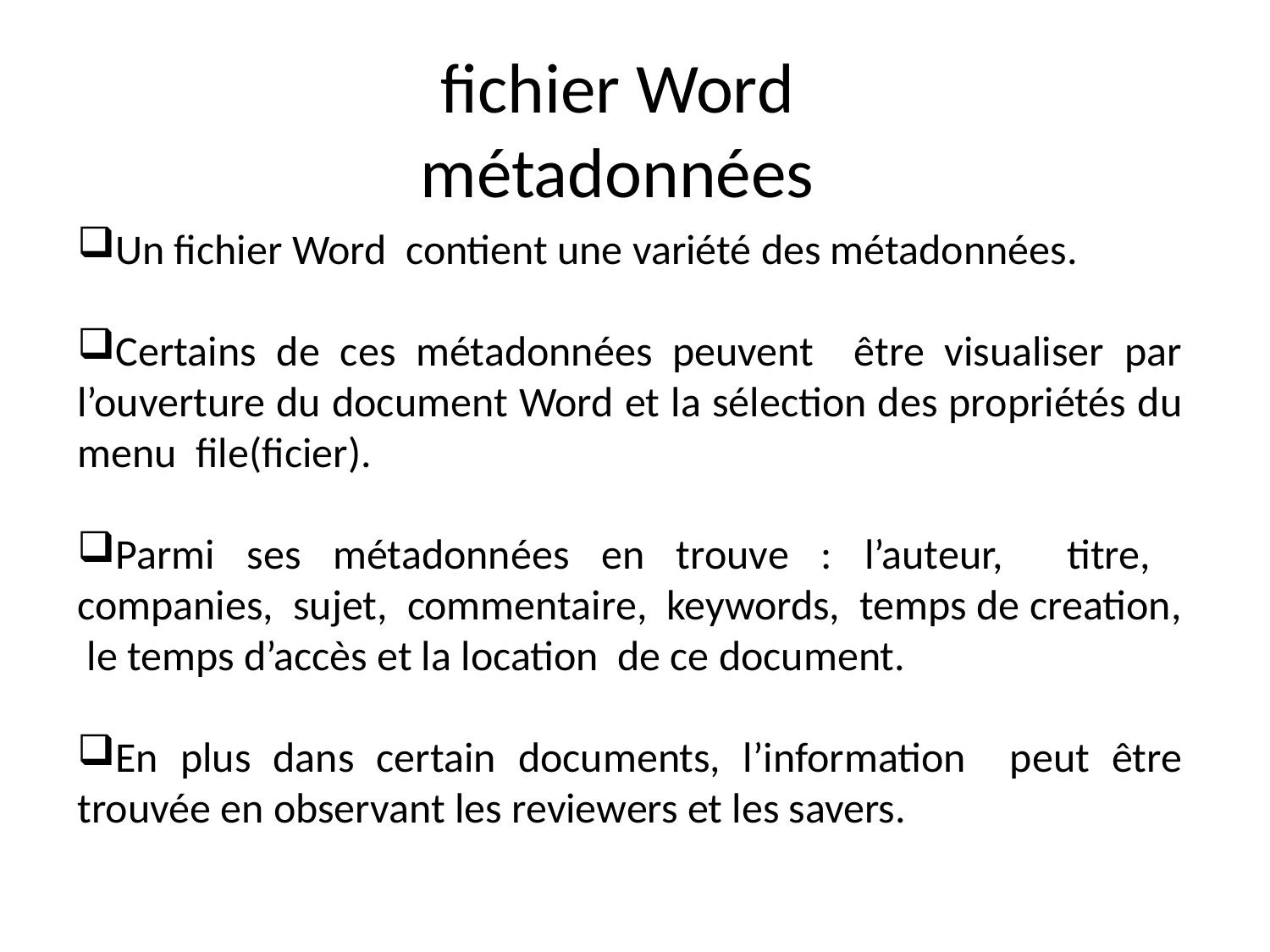

fichier Word
métadonnées
Un fichier Word  contient une variété des métadonnées.

Certains de ces métadonnées peuvent  être visualiser par l’ouverture du document Word et la sélection des propriétés du menu  file(ficier).

Parmi ses métadonnées en trouve : l’auteur,  titre,  companies,  sujet,  commentaire,  keywords,  temps de creation,  le temps d’accès et la location  de ce document.

En plus dans certain documents, l’information  peut être trouvée en observant les reviewers et les savers.